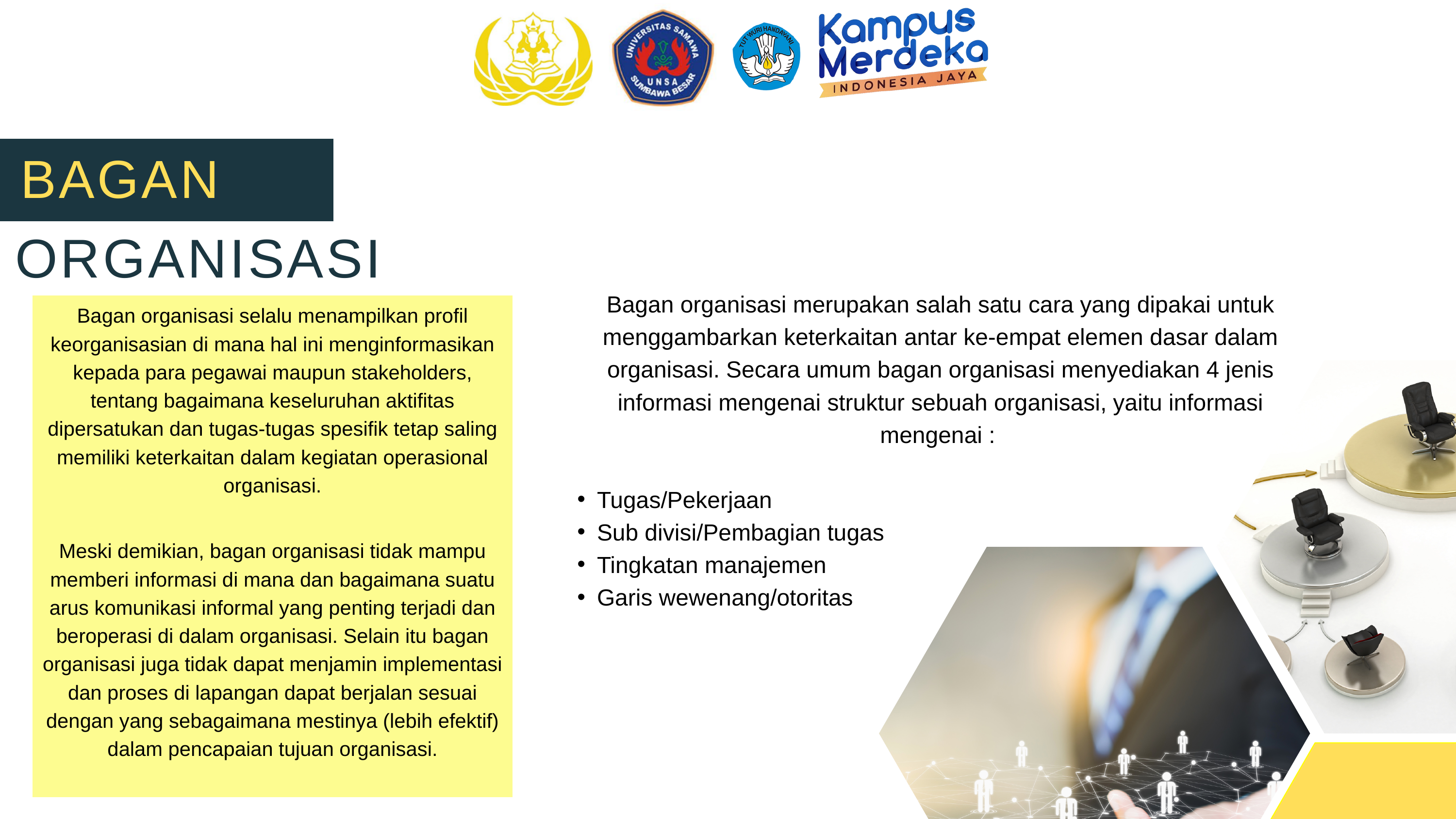

BAGAN
ORGANISASI
Bagan organisasi merupakan salah satu cara yang dipakai untuk menggambarkan keterkaitan antar ke-empat elemen dasar dalam organisasi. Secara umum bagan organisasi menyediakan 4 jenis informasi mengenai struktur sebuah organisasi, yaitu informasi mengenai :

Tugas/Pekerjaan
Sub divisi/Pembagian tugas
Tingkatan manajemen
Garis wewenang/otoritas

Bagan organisasi selalu menampilkan profil keorganisasian di mana hal ini menginformasikan kepada para pegawai maupun stakeholders, tentang bagaimana keseluruhan aktifitas dipersatukan dan tugas-tugas spesifik tetap saling memiliki keterkaitan dalam kegiatan operasional organisasi.

Meski demikian, bagan organisasi tidak mampu memberi informasi di mana dan bagaimana suatu arus komunikasi informal yang penting terjadi dan beroperasi di dalam organisasi. Selain itu bagan organisasi juga tidak dapat menjamin implementasi dan proses di lapangan dapat berjalan sesuai dengan yang sebagaimana mestinya (lebih efektif) dalam pencapaian tujuan organisasi.